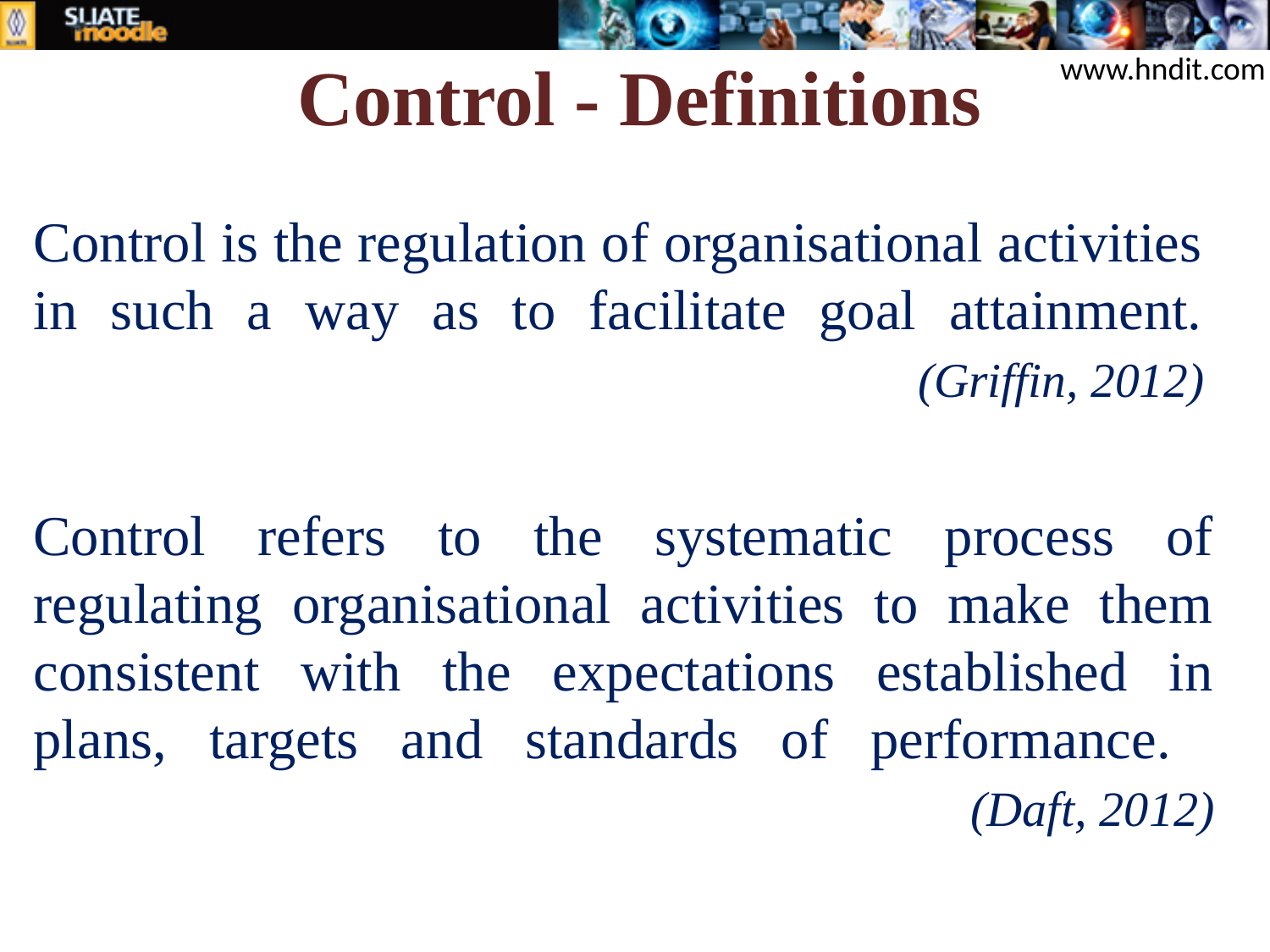

Control - Definitions
www.hndit.com
# Control is the regulation of organisational activities in such a way as to facilitate goal attainment. (Griffin, 2012)
Control refers to the systematic process of regulating organisational activities to make them consistent with the expectations established in plans, targets and standards of performance.
					                     (Daft, 2012)